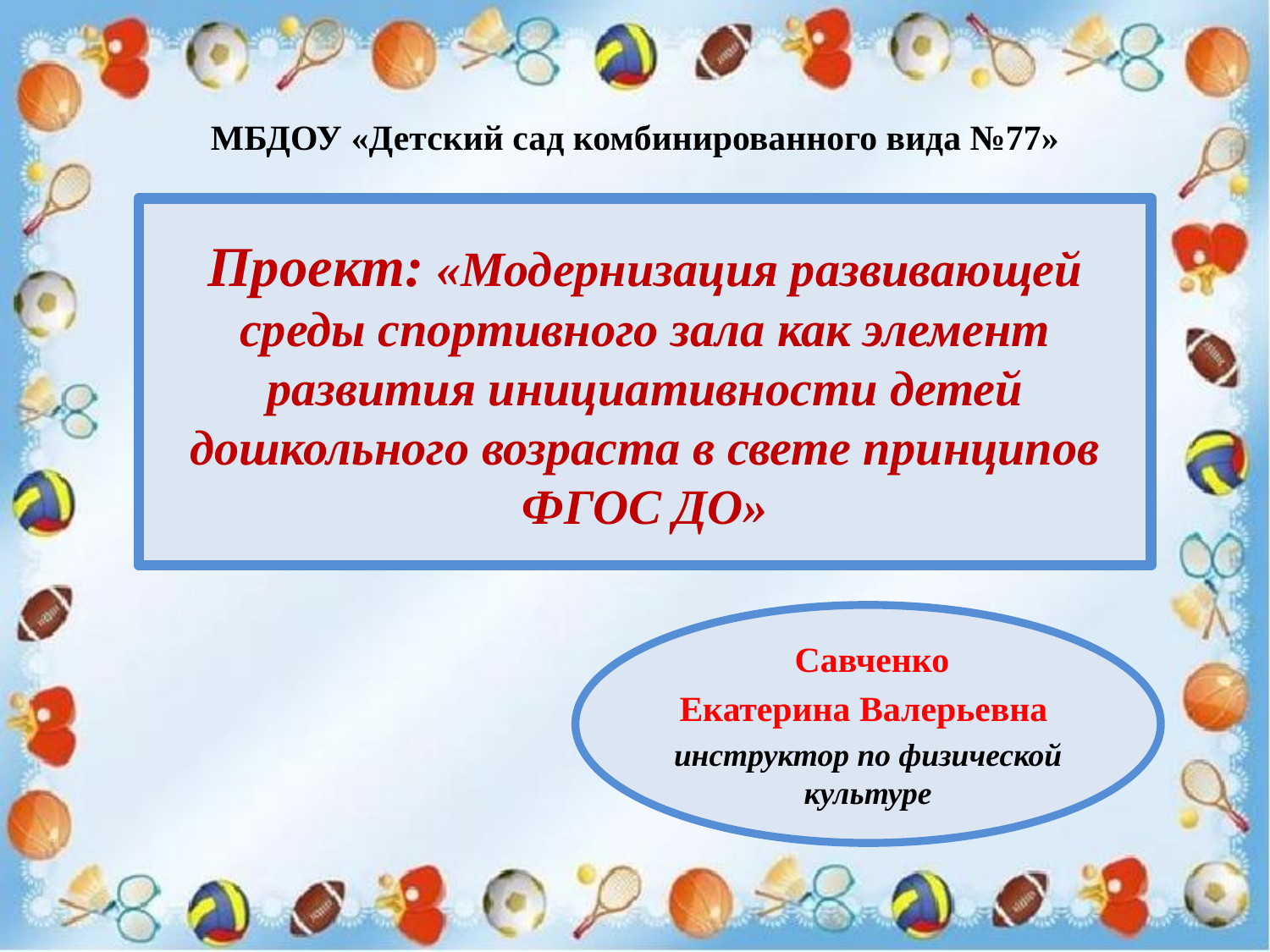

МБДОУ «Детский сад комбинированного вида №77»
# Проект: «Модернизация развивающей среды спортивного зала как элемент развития инициативности детей дошкольного возраста в свете принципов ФГОС ДО»
 Савченко
Екатерина Валерьевна
инструктор по физической культуре